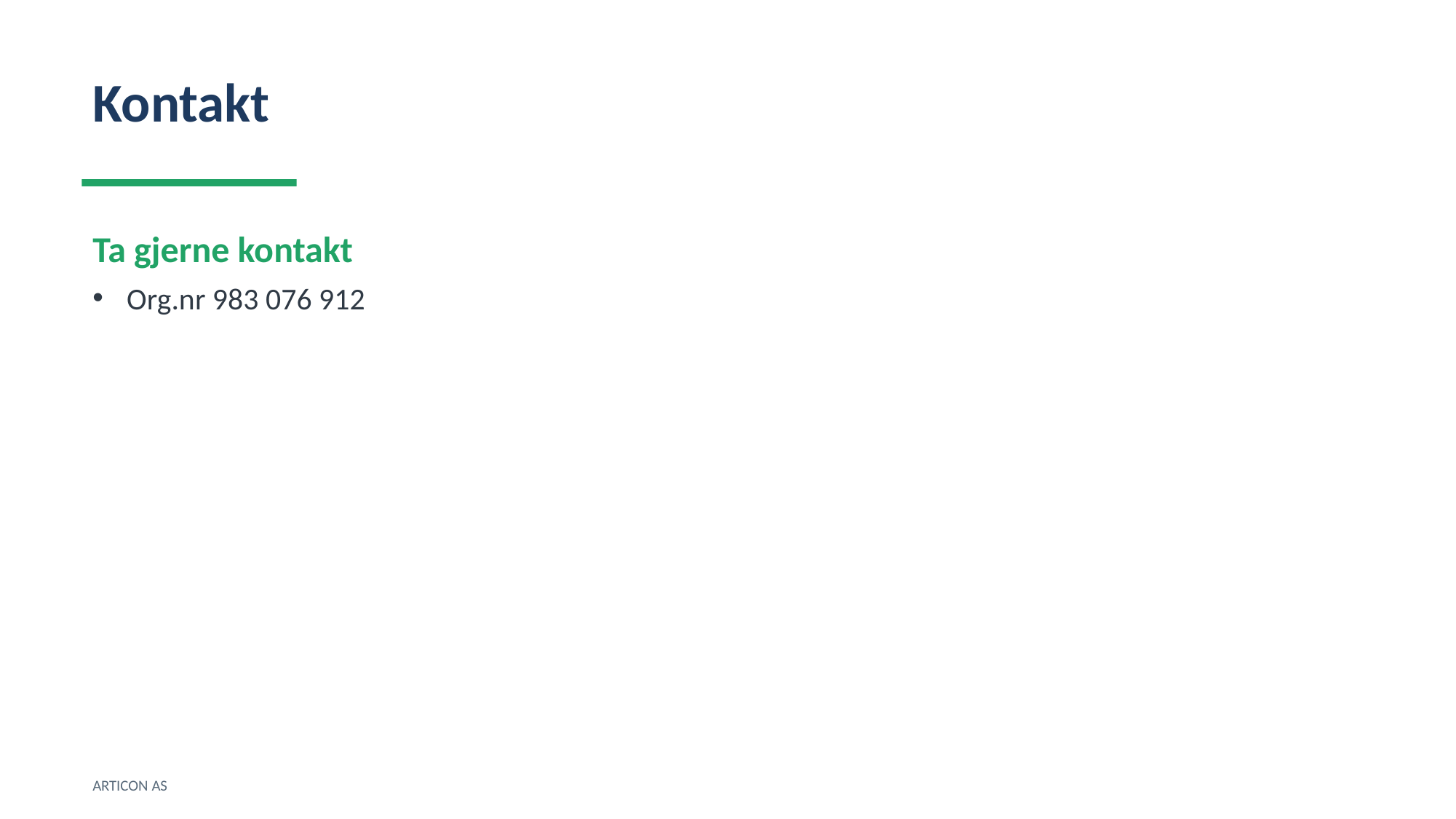

Kontakt

Ta gjerne kontakt
Org.nr 983 076 912
ARTICON AS